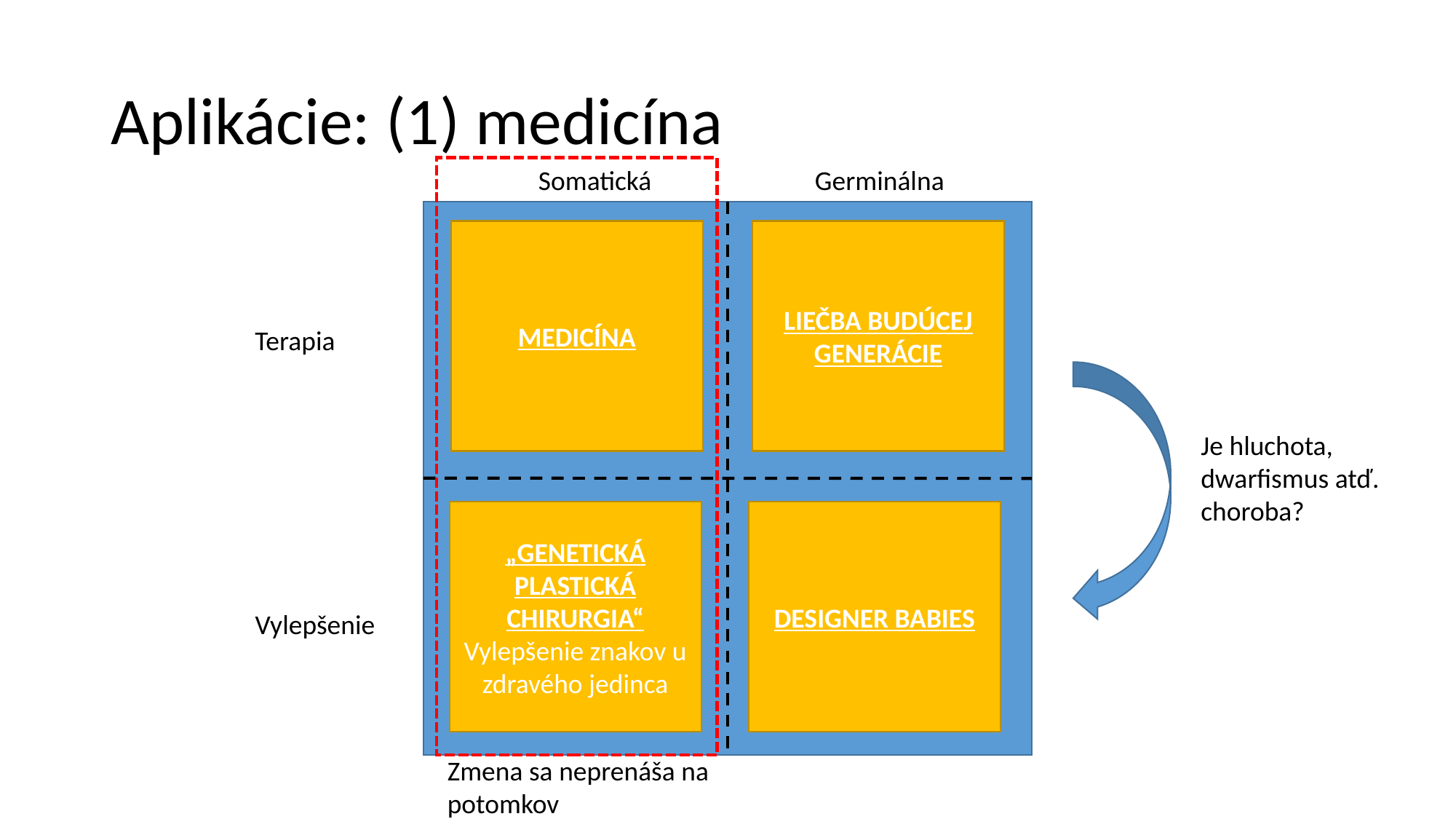

# Aplikácie: (1) medicína

Somatická
Germinálna

MEDICÍNA
LIEČBA BUDÚCEJ GENERÁCIE
Terapia

Je hluchota, dwarfismus atď. choroba?
„GENETICKÁ PLASTICKÁ CHIRURGIA“
Vylepšenie znakov u zdravého jedinca
DESIGNER BABIES
Vylepšenie
Zmena sa neprenáša na potomkov